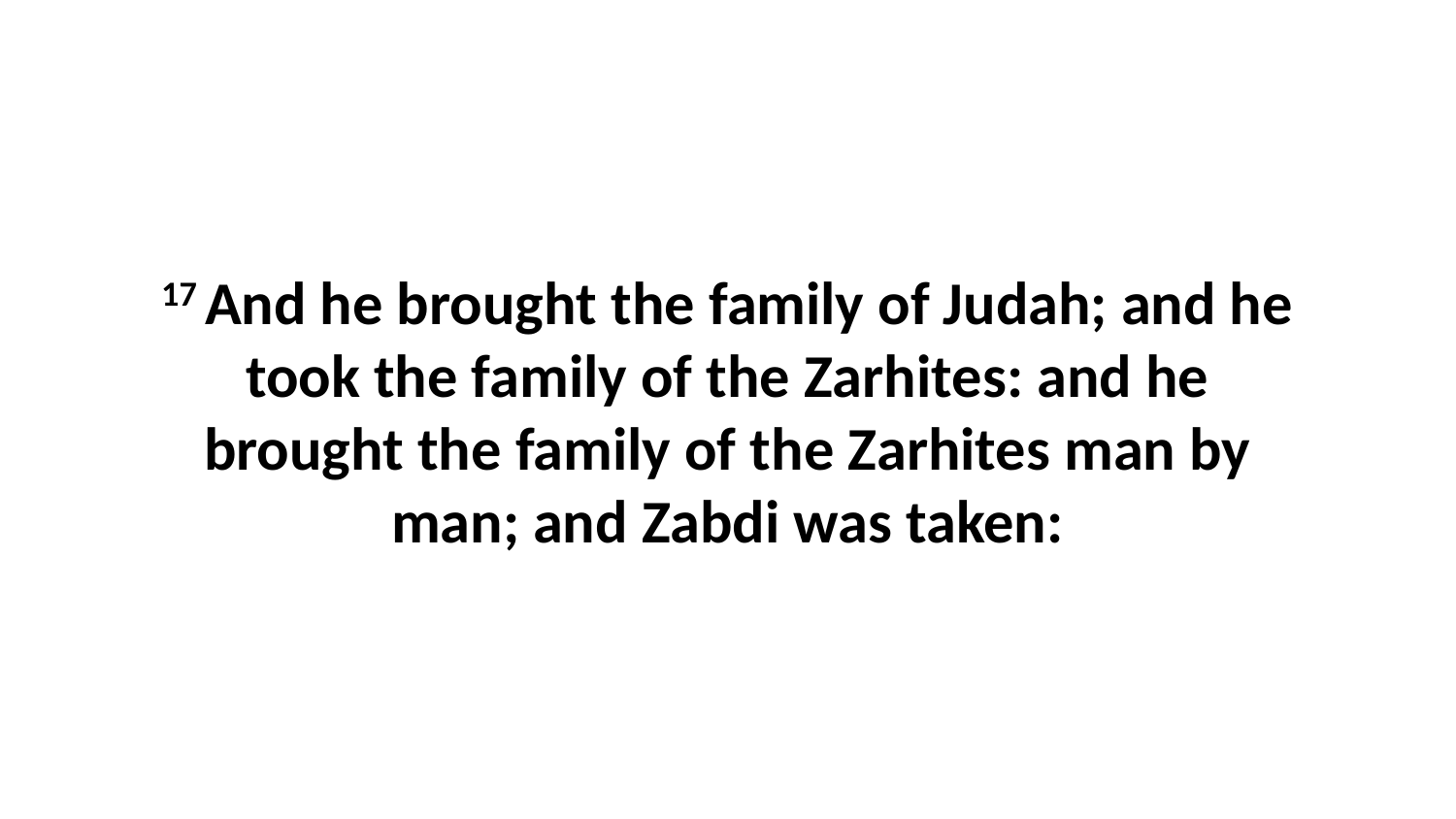

17 And he brought the family of Judah; and he took the family of the Zarhites: and he brought the family of the Zarhites man by man; and Zabdi was taken: